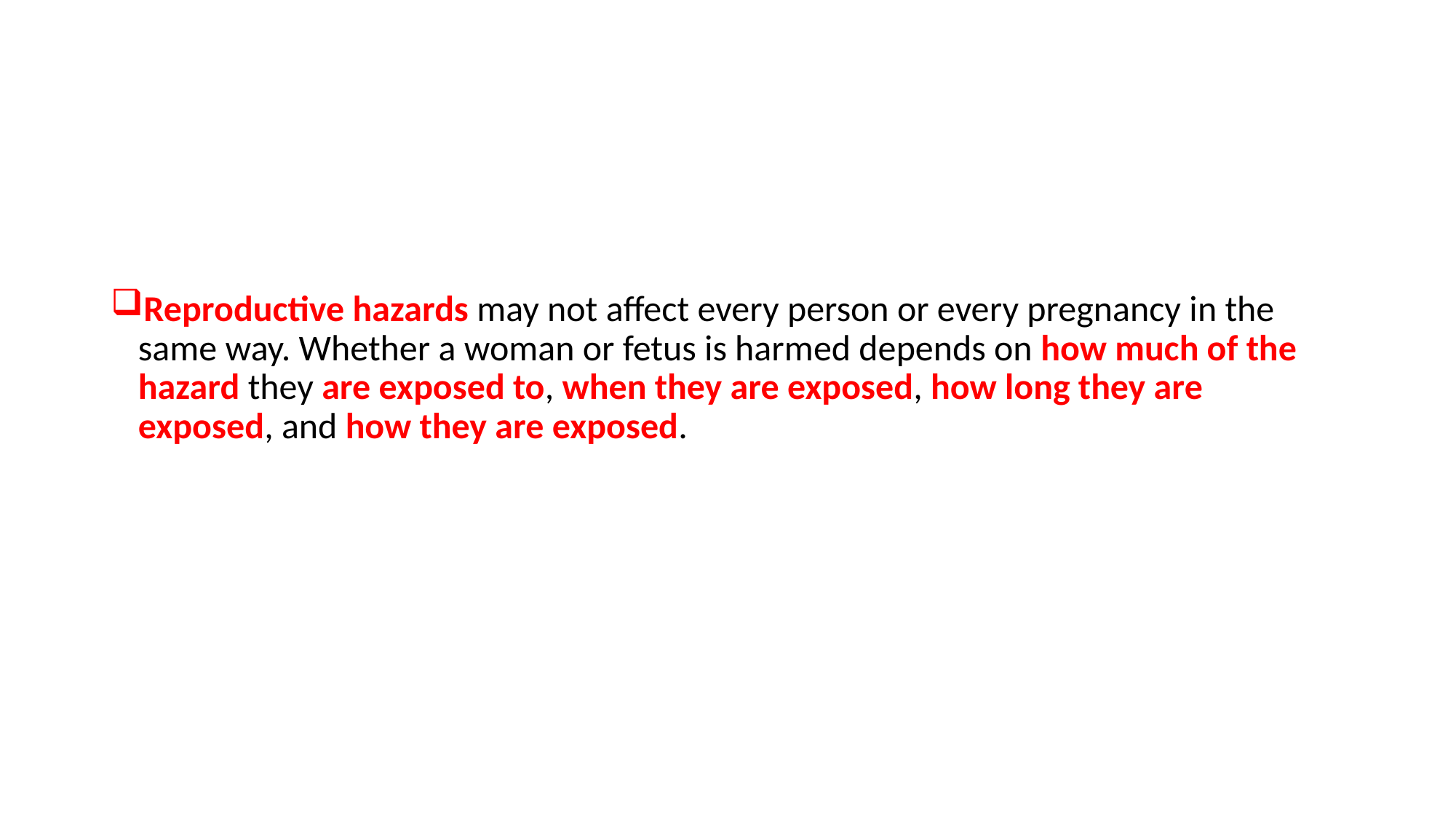

#

Reproductive hazards may not affect every person or every pregnancy in the same way. Whether a woman or fetus is harmed depends on how much of the hazard they are exposed to, when they are exposed, how long they are exposed, and how they are exposed.